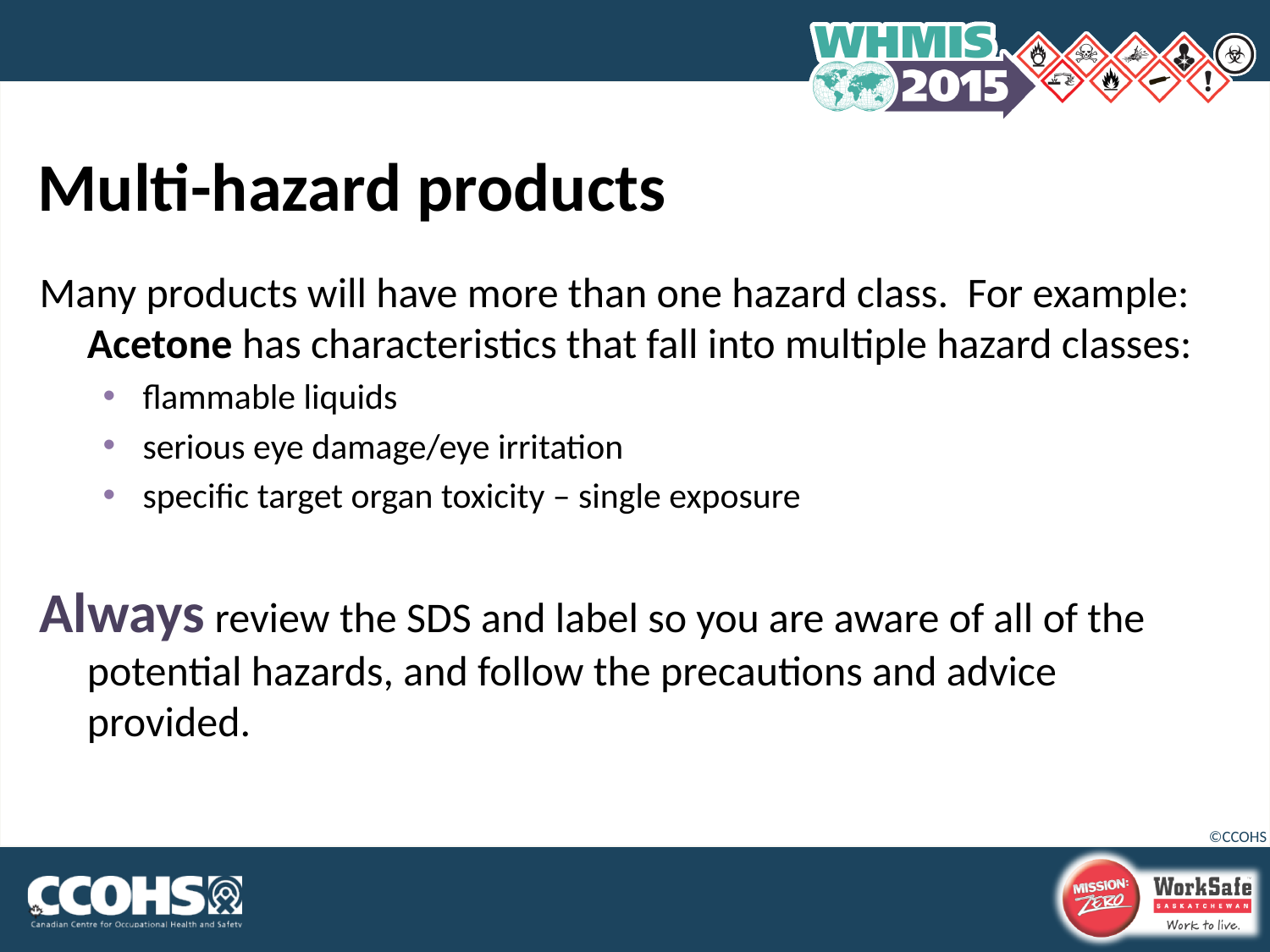

# Multi-hazard products
Many products will have more than one hazard class.  For example: Acetone has characteristics that fall into multiple hazard classes:
flammable liquids
serious eye damage/eye irritation
specific target organ toxicity – single exposure

Always review the SDS and label so you are aware of all of the potential hazards, and follow the precautions and advice provided.